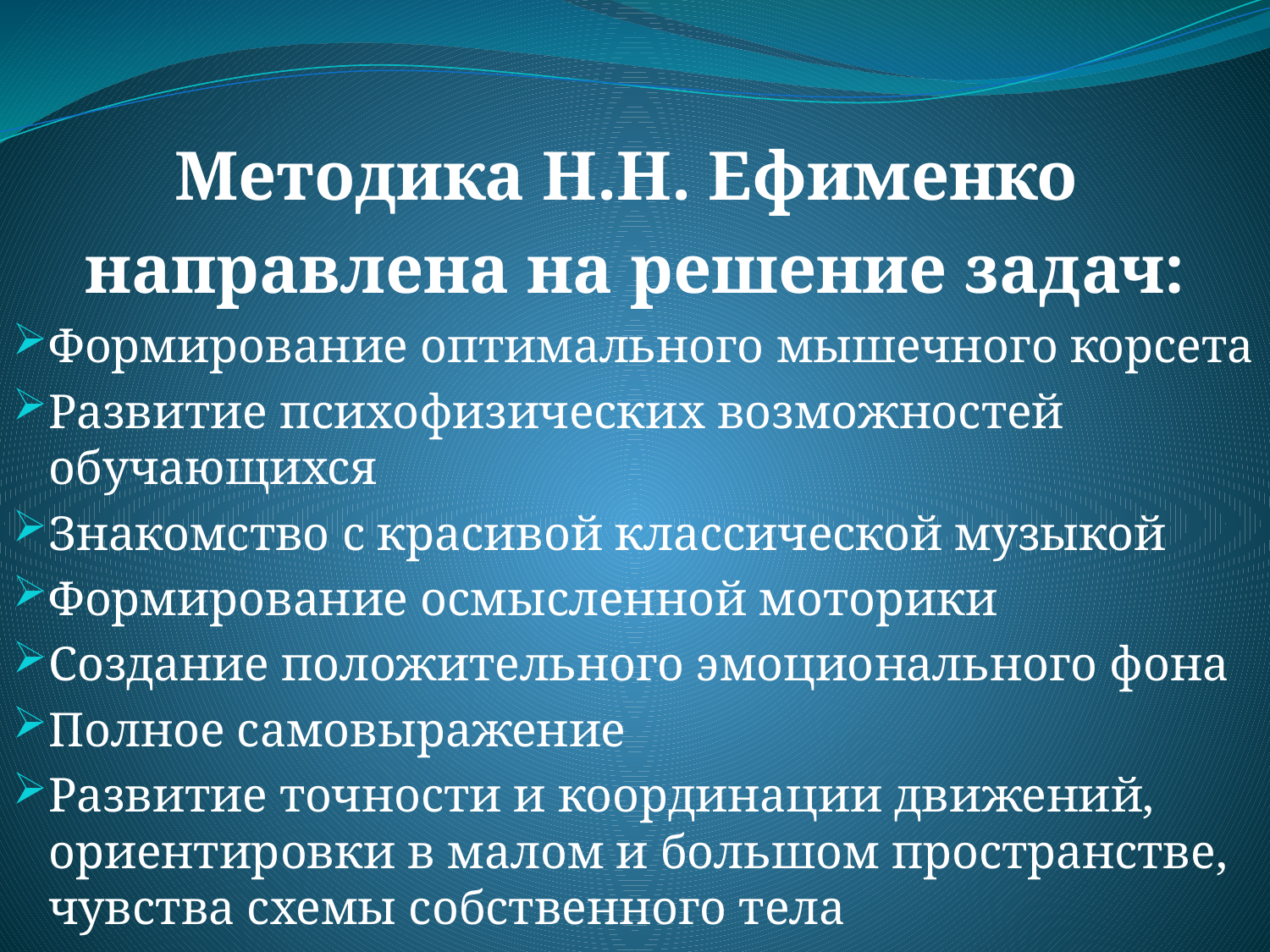

Методика Н.Н. Ефименко
направлена на решение задач:
Формирование оптимального мышечного корсета
Развитие психофизических возможностей обучающихся
Знакомство с красивой классической музыкой
Формирование осмысленной моторики
Создание положительного эмоционального фона
Полное самовыражение
Развитие точности и координации движений, ориентировки в малом и большом пространстве, чувства схемы собственного тела